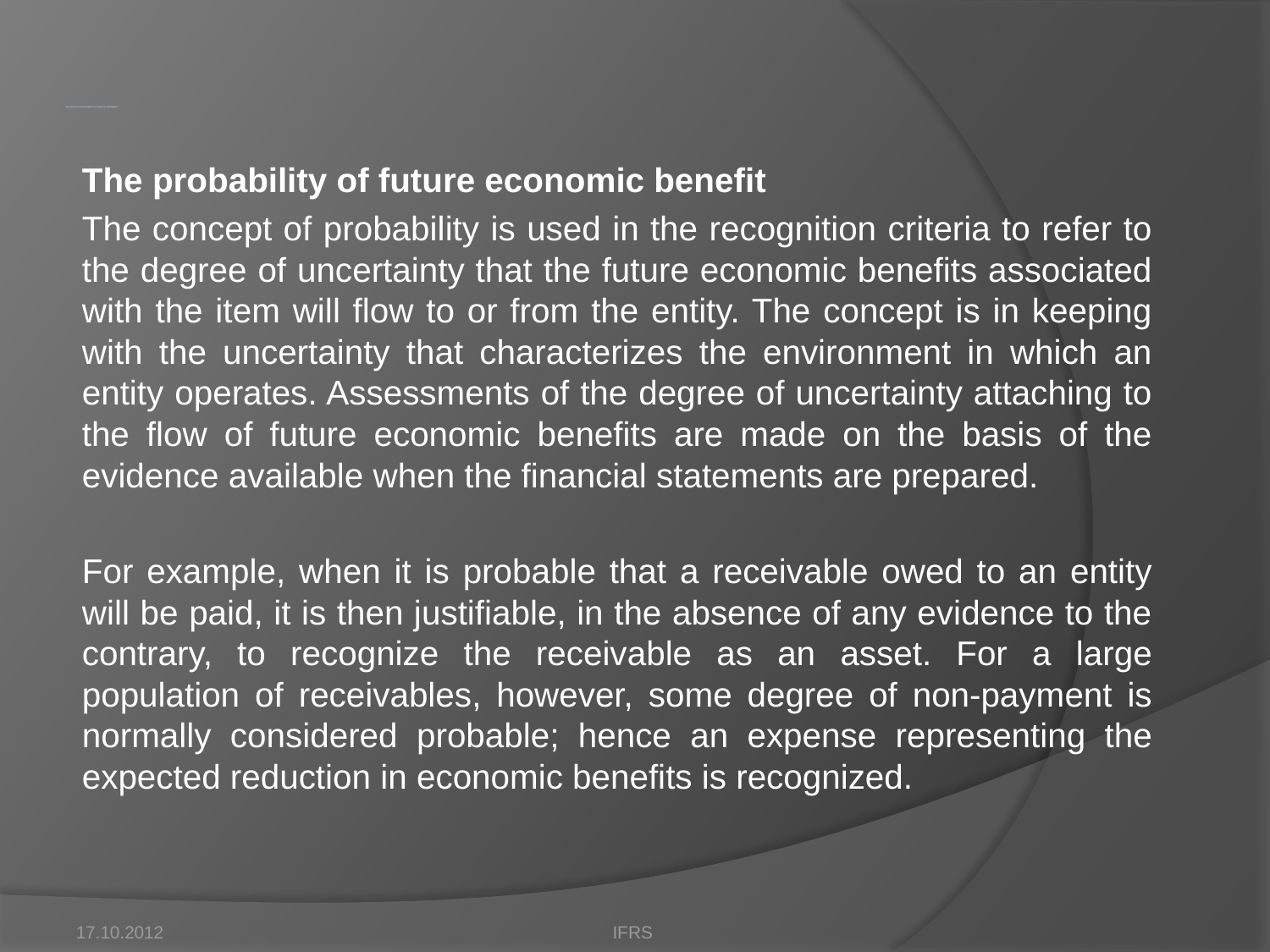

# Recognition of the elements of financial statements
The probability of future economic benefit
The concept of probability is used in the recognition criteria to refer to the degree of uncertainty that the future economic benefits associated with the item will flow to or from the entity. The concept is in keeping with the uncertainty that characterizes the environment in which an entity operates. Assessments of the degree of uncertainty attaching to the flow of future economic benefits are made on the basis of the evidence available when the financial statements are prepared.

For example, when it is probable that a receivable owed to an entity will be paid, it is then justifiable, in the absence of any evidence to the contrary, to recognize the receivable as an asset. For a large population of receivables, however, some degree of non-payment is normally considered probable; hence an expense representing the expected reduction in economic benefits is recognized.

17.10.2012
IFRS